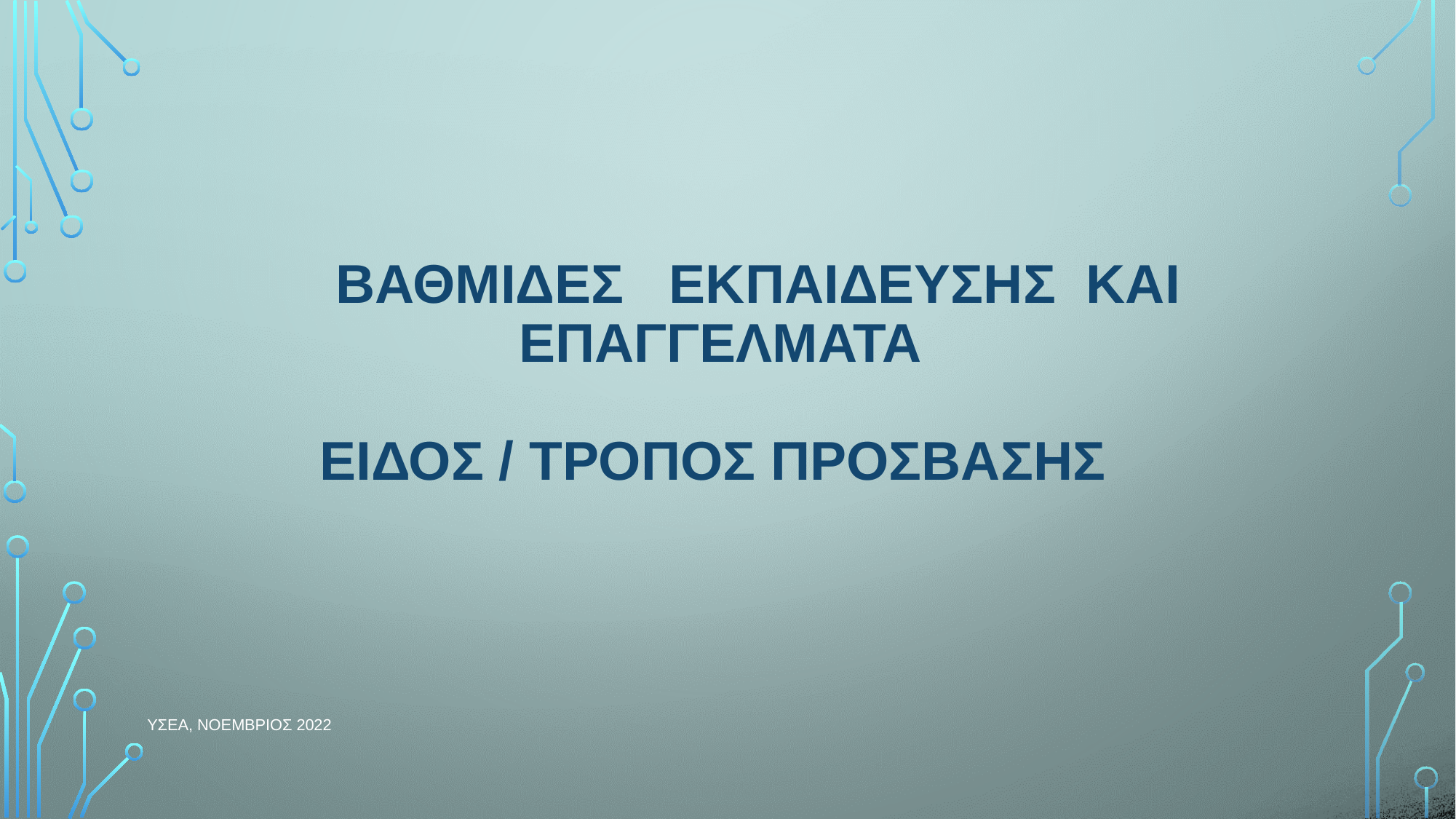

# ΒΑΘΜΙΔΕΣ   ΕΚΠΑΙΔΕΥΣΗΣ  ΚΑΙ  ΕΠΑΓΓΕΛΜΑΤΑ ΕΙΔΟΣ / ΤΡΟΠΟΣ ΠΡΟΣΒΑΣΗΣ
ΥΣΕΑ, ΝΟΕΜΒΡΙΟΣ 2022